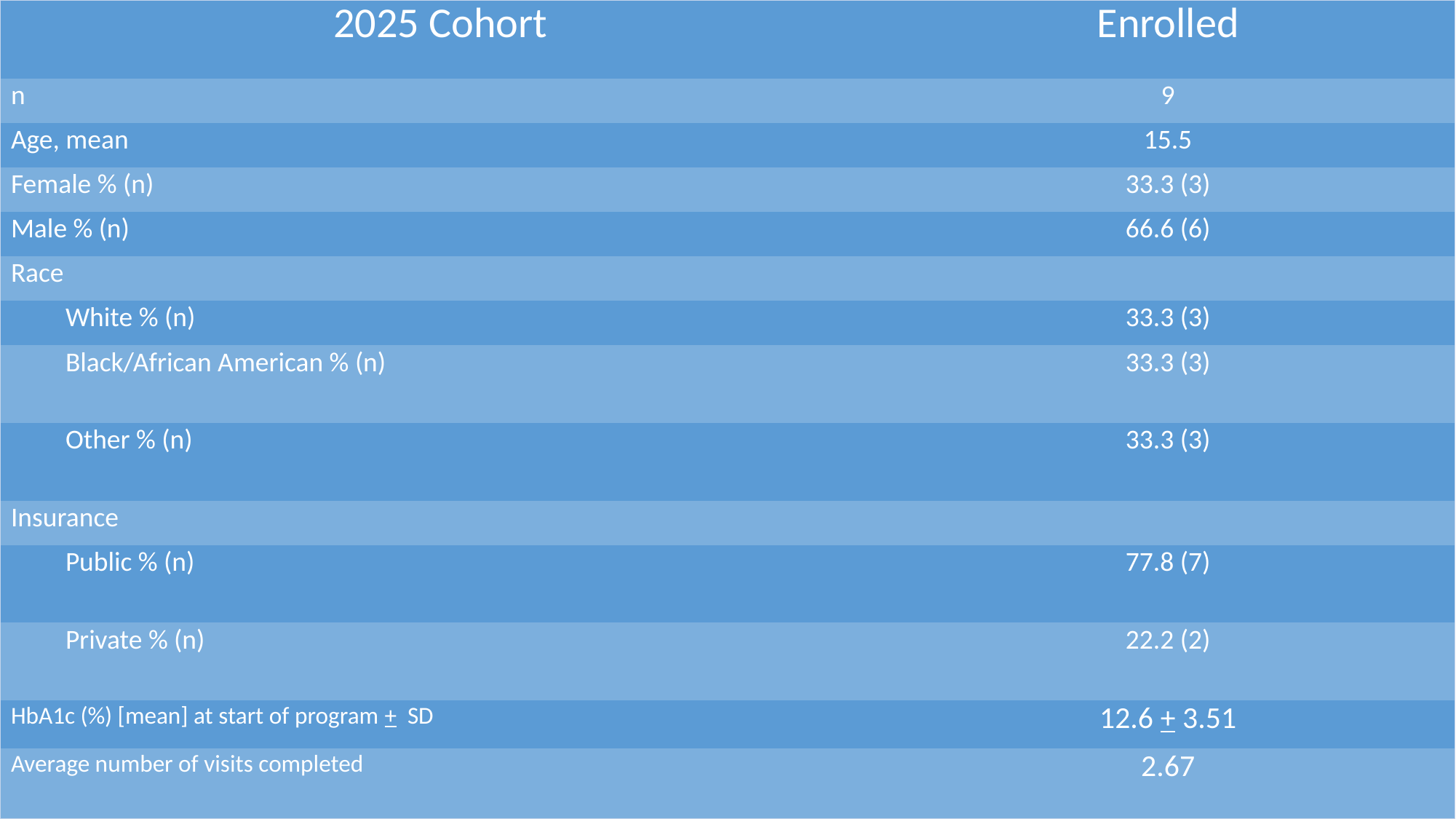

| 2025 Cohort | Enrolled |
| --- | --- |
| n | 9 |
| Age, mean | 15.5 |
| Female % (n) | 33.3 (3) |
| Male % (n) | 66.6 (6) |
| Race |  |
| White % (n) | 33.3 (3) |
| Black/African American % (n) | 33.3 (3) |
| Other % (n) | 33.3 (3) |
| Insurance |  |
| Public % (n) | 77.8 (7) |
| Private % (n) | 22.2 (2) |
| HbA1c (%) [mean] at start of program + SD | 12.6 + 3.51 |
| Average number of visits completed | 2.67 |